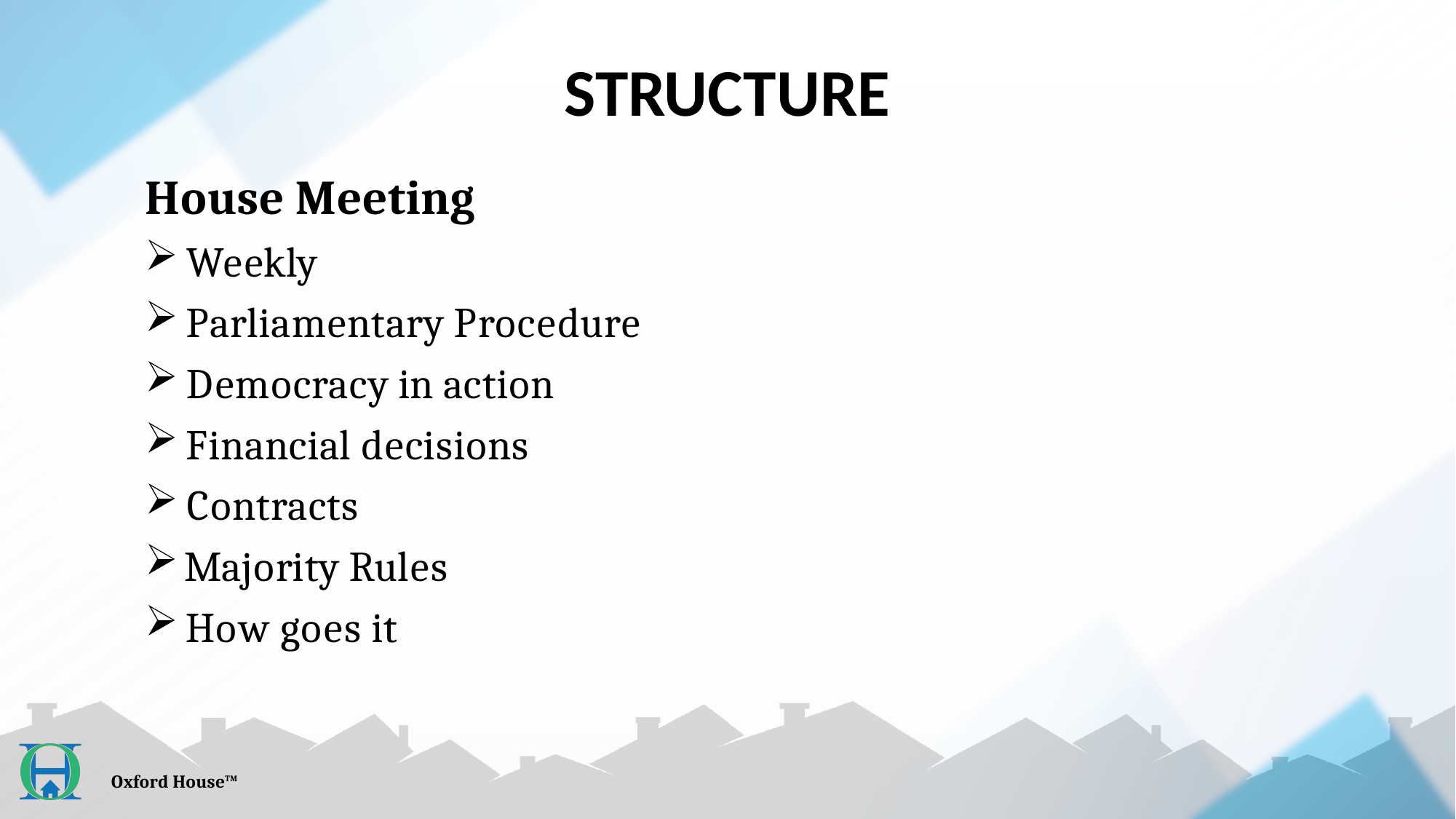

# STRUCTURE
House Meeting
Weekly
Parliamentary Procedure
Democracy in action
Financial decisions
Contracts
Majority Rules
How goes it
Oxford House™